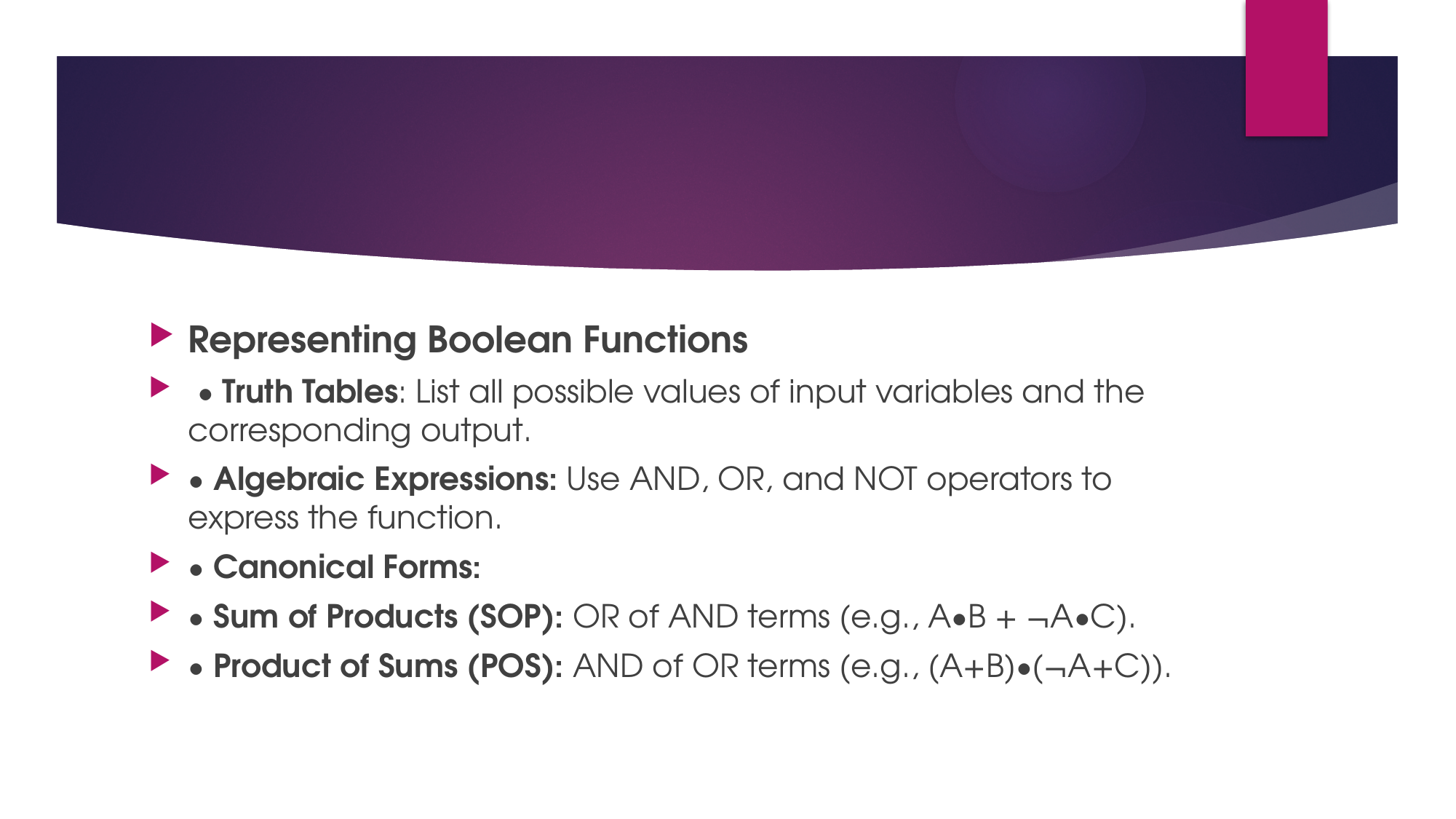

Representing Boolean Functions
 • Truth Tables: List all possible values of input variables and the corresponding output.
• Algebraic Expressions: Use AND, OR, and NOT operators to express the function.
• Canonical Forms:
• Sum of Products (SOP): OR of AND terms (e.g., A∙B + ¬A∙C).
• Product of Sums (POS): AND of OR terms (e.g., (A+B)∙(¬A+C)).